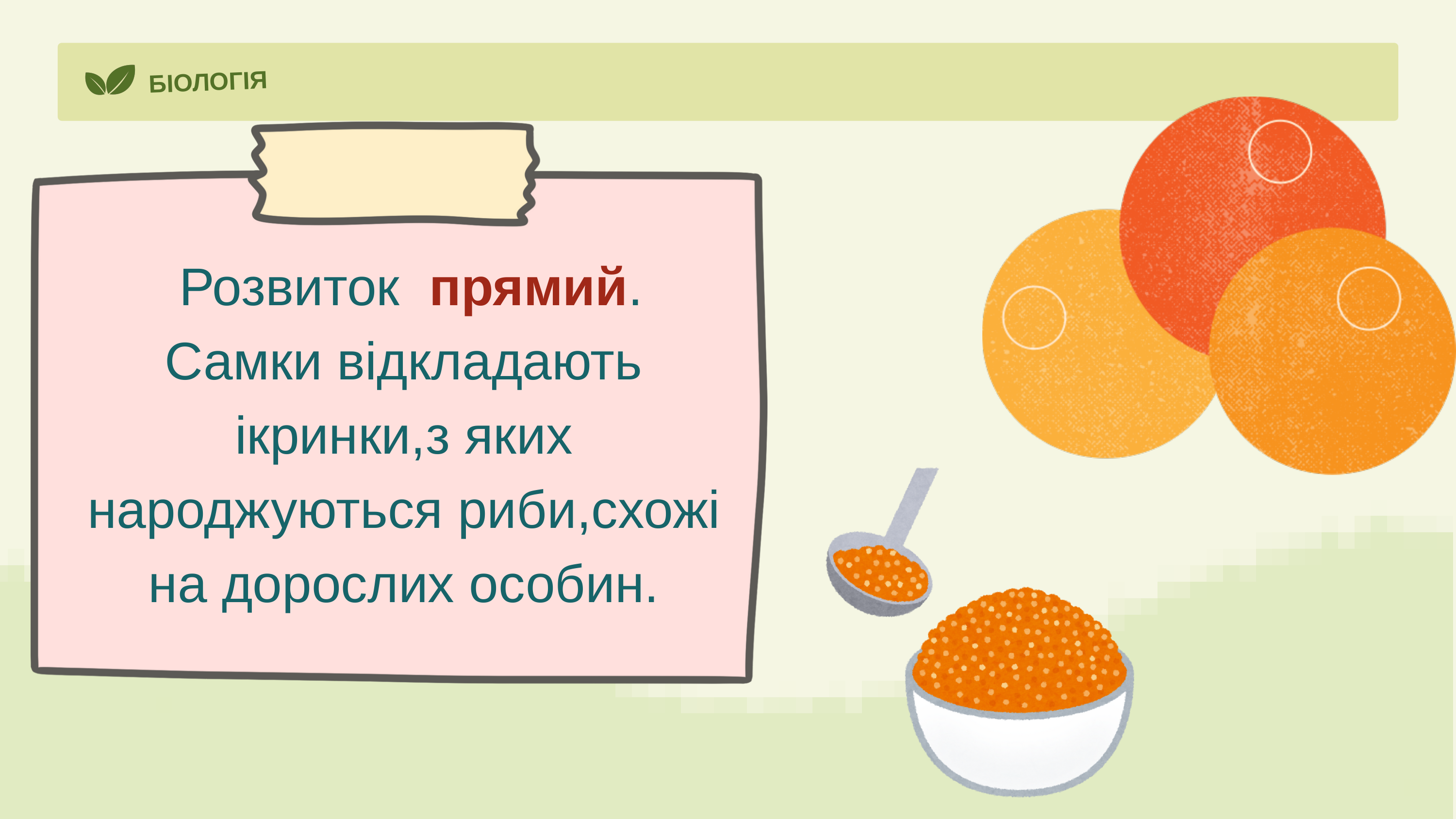

БІОЛОГІЯ

 Розвиток  прямий. Самки відкладають ікринки,з яких народжуються риби,схожі на дорослих особин.